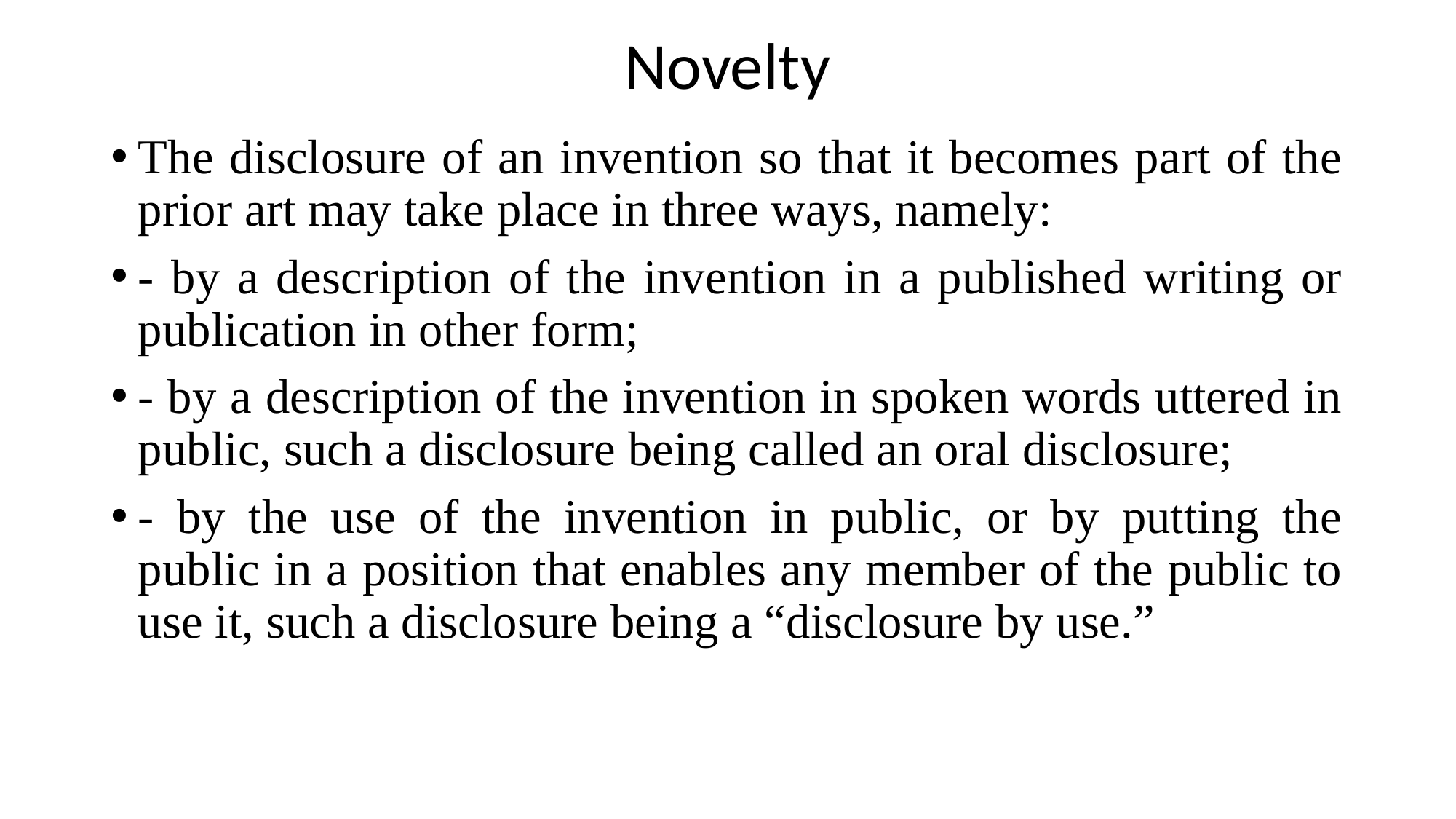

# Novelty
The disclosure of an invention so that it becomes part of the prior art may take place in three ways, namely:
- by a description of the invention in a published writing or publication in other form;
- by a description of the invention in spoken words uttered in public, such a disclosure being called an oral disclosure;
- by the use of the invention in public, or by putting the public in a position that enables any member of the public to use it, such a disclosure being a “disclosure by use.”